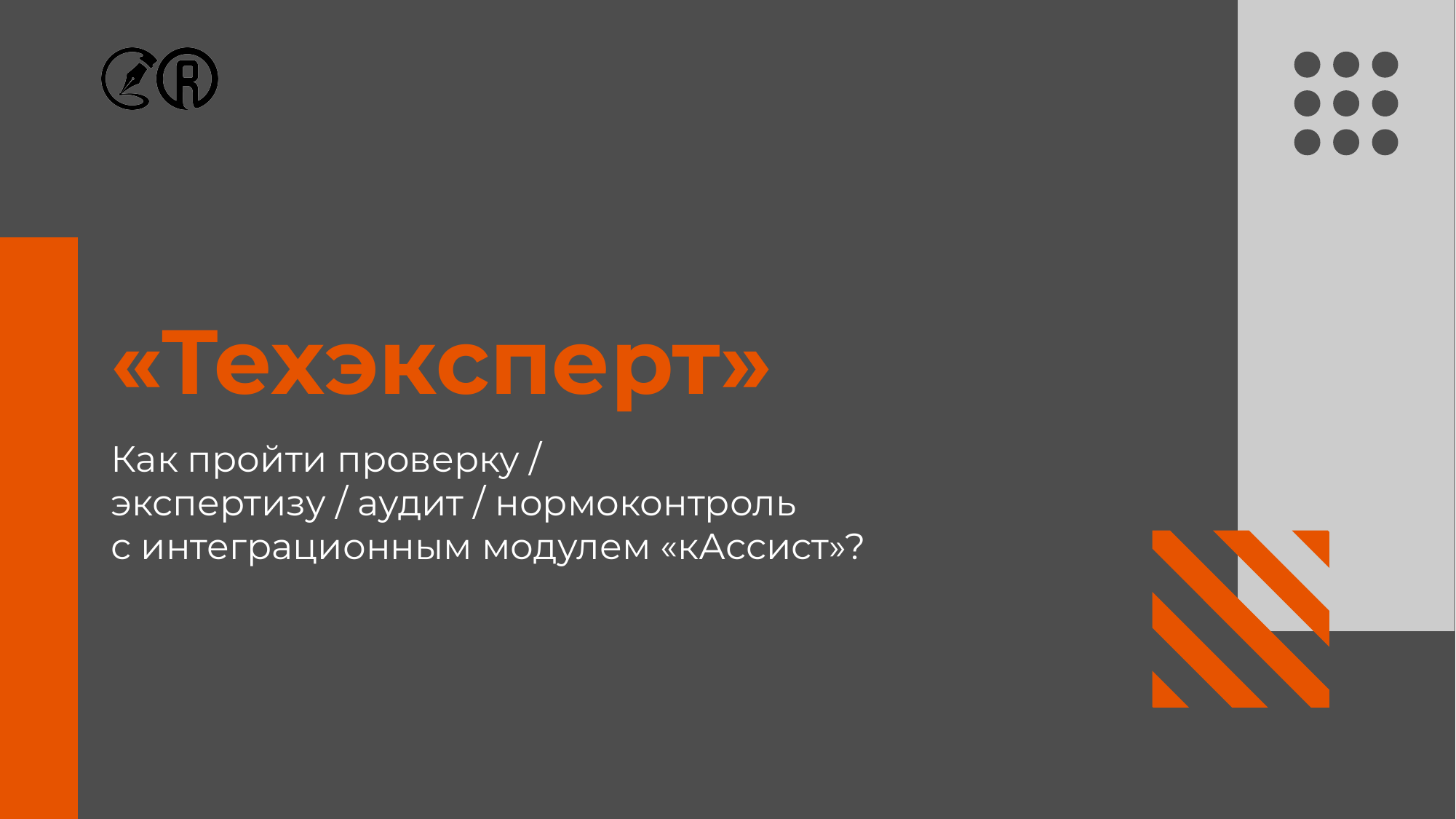

«Техэксперт»
Как пройти проверку /
экспертизу / аудит / нормоконтроль
с интеграционным модулем «кАссист»?